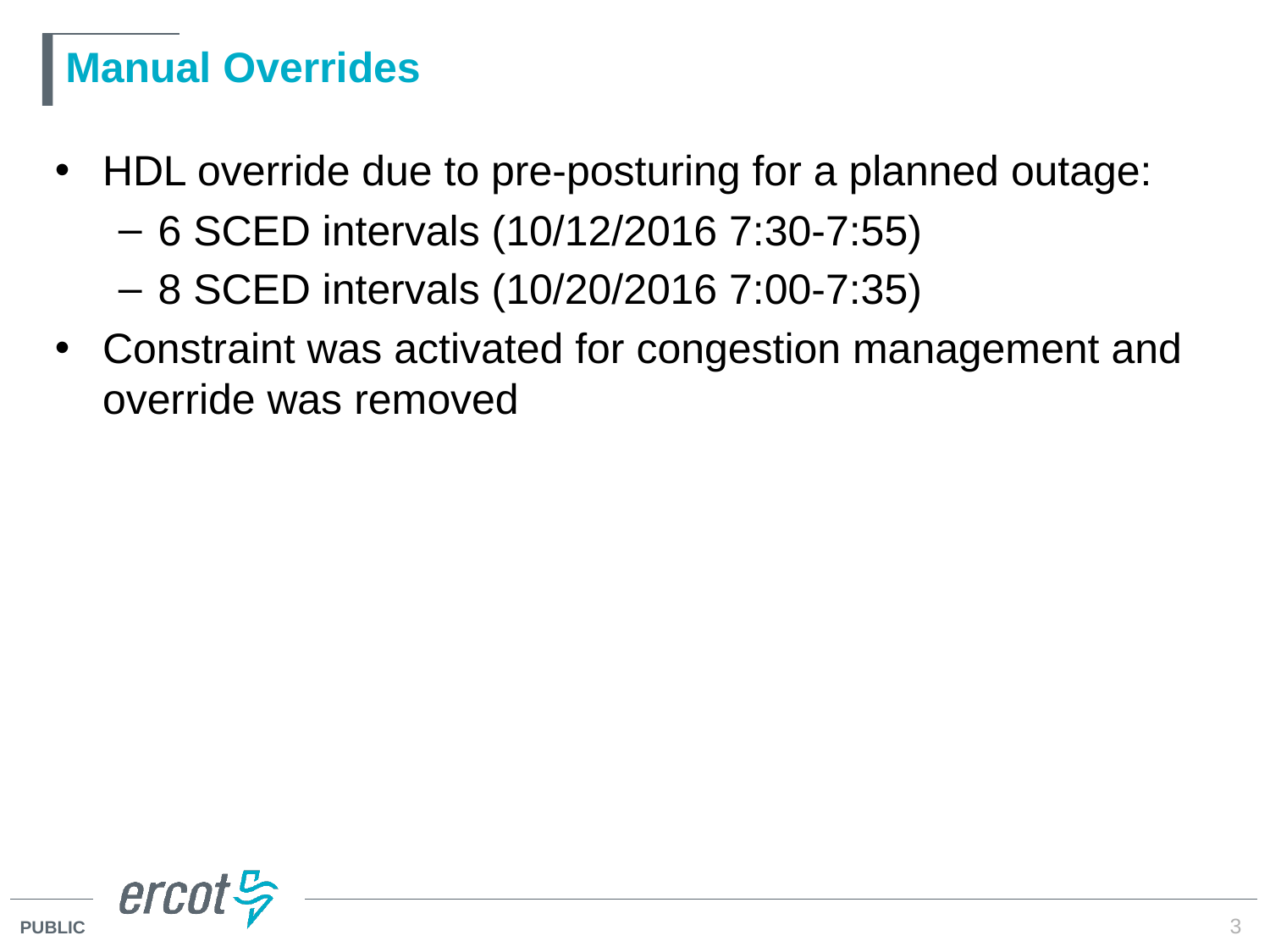

# Manual Overrides
HDL override due to pre-posturing for a planned outage:
6 SCED intervals (10/12/2016 7:30-7:55)
8 SCED intervals (10/20/2016 7:00-7:35)
Constraint was activated for congestion management and override was removed

3